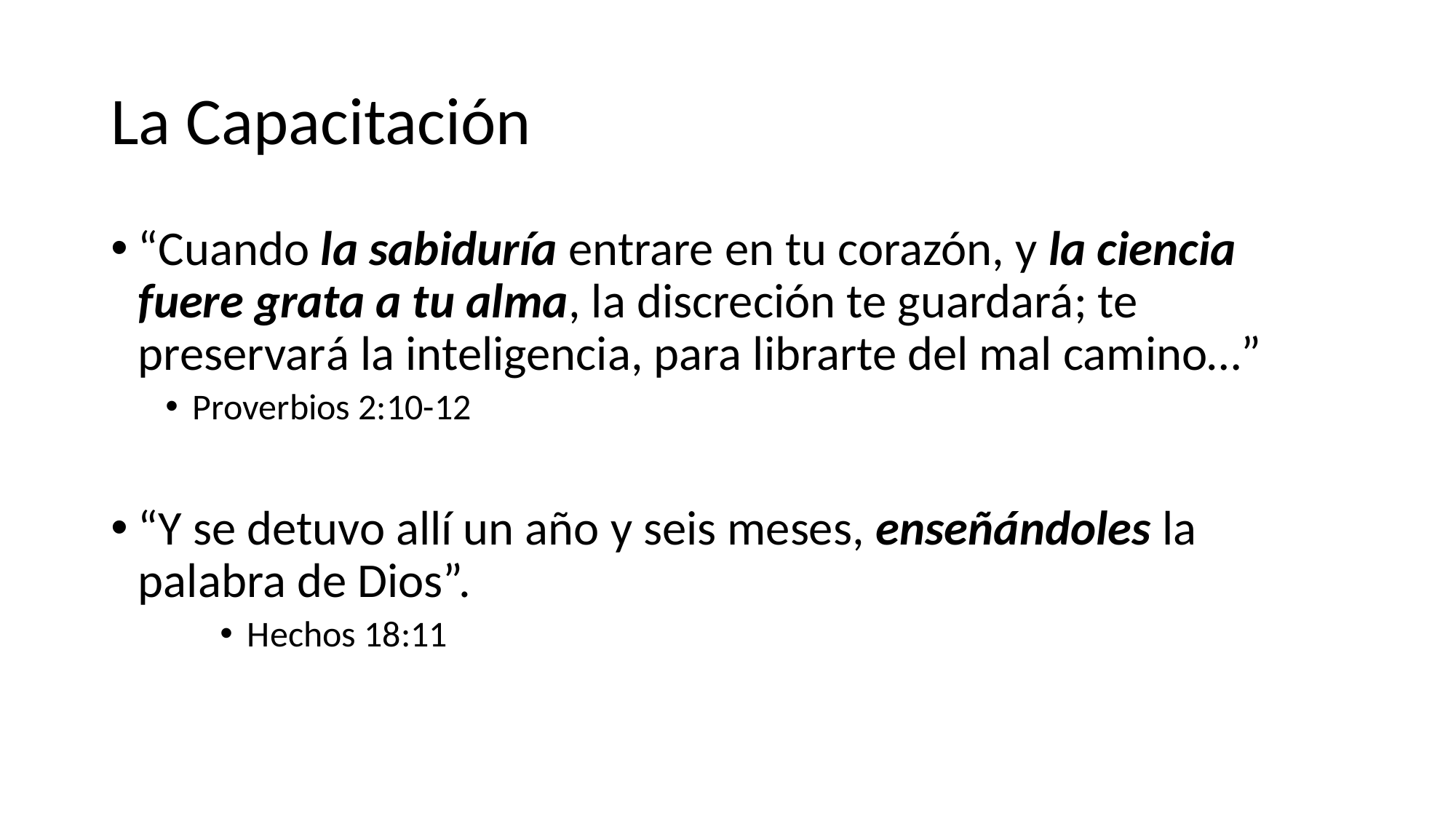

# La Capacitación
“Cuando la sabiduría entrare en tu corazón, y la ciencia fuere grata a tu alma, la discreción te guardará; te preservará la inteligencia, para librarte del mal camino…”
Proverbios 2:10-12

“Y se detuvo allí un año y seis meses, enseñándoles la palabra de Dios”.
Hechos 18:11